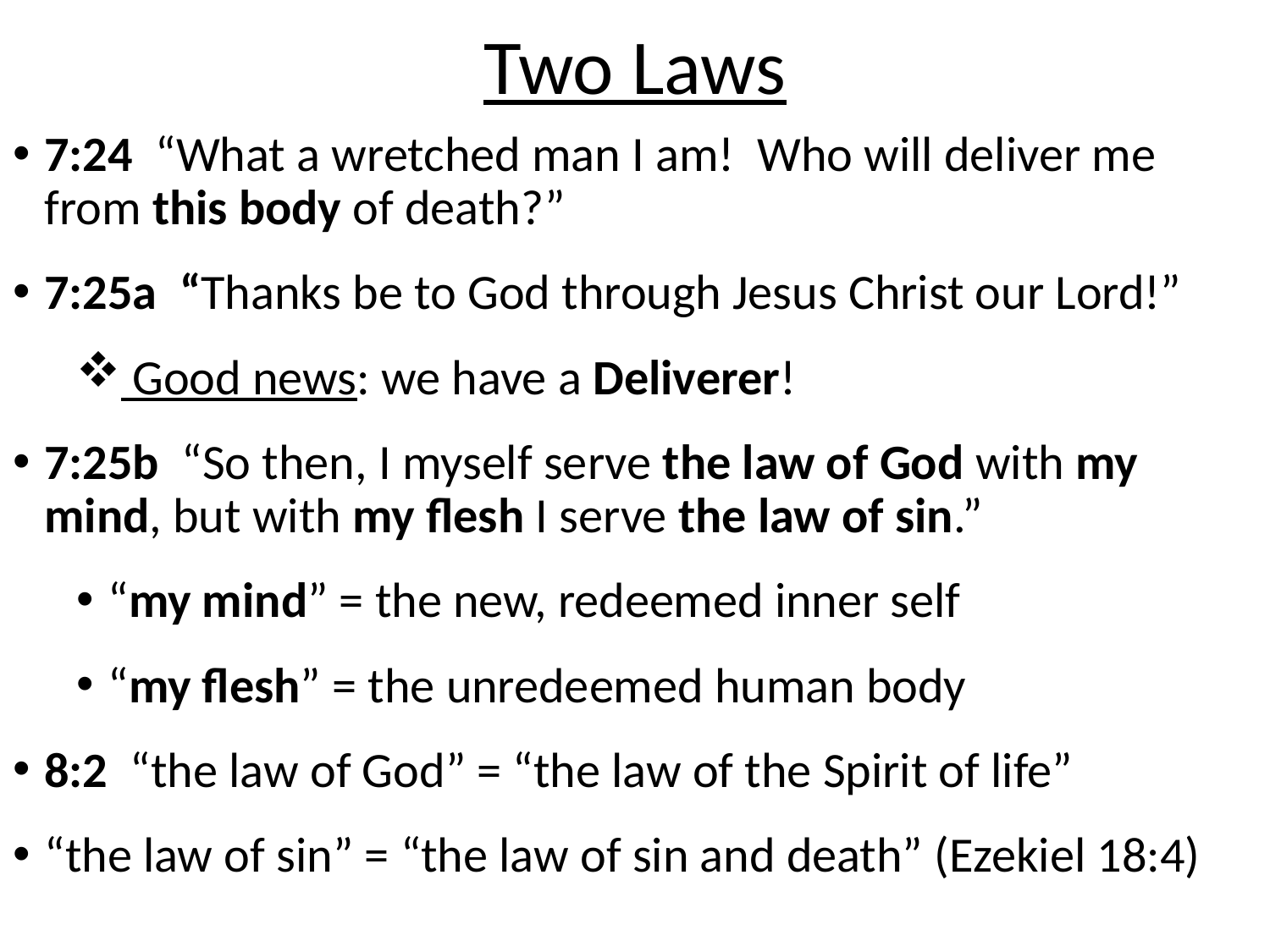

# Two Laws
7:24  “What a wretched man I am!  Who will deliver me from this body of death?”
7:25a  “Thanks be to God through Jesus Christ our Lord!”
 Good news: we have a Deliverer!
7:25b  “So then, I myself serve the law of God with my mind, but with my flesh I serve the law of sin.”
“my mind” = the new, redeemed inner self
“my flesh” = the unredeemed human body
8:2  “the law of God” = “the law of the Spirit of life”
“the law of sin” = “the law of sin and death” (Ezekiel 18:4)